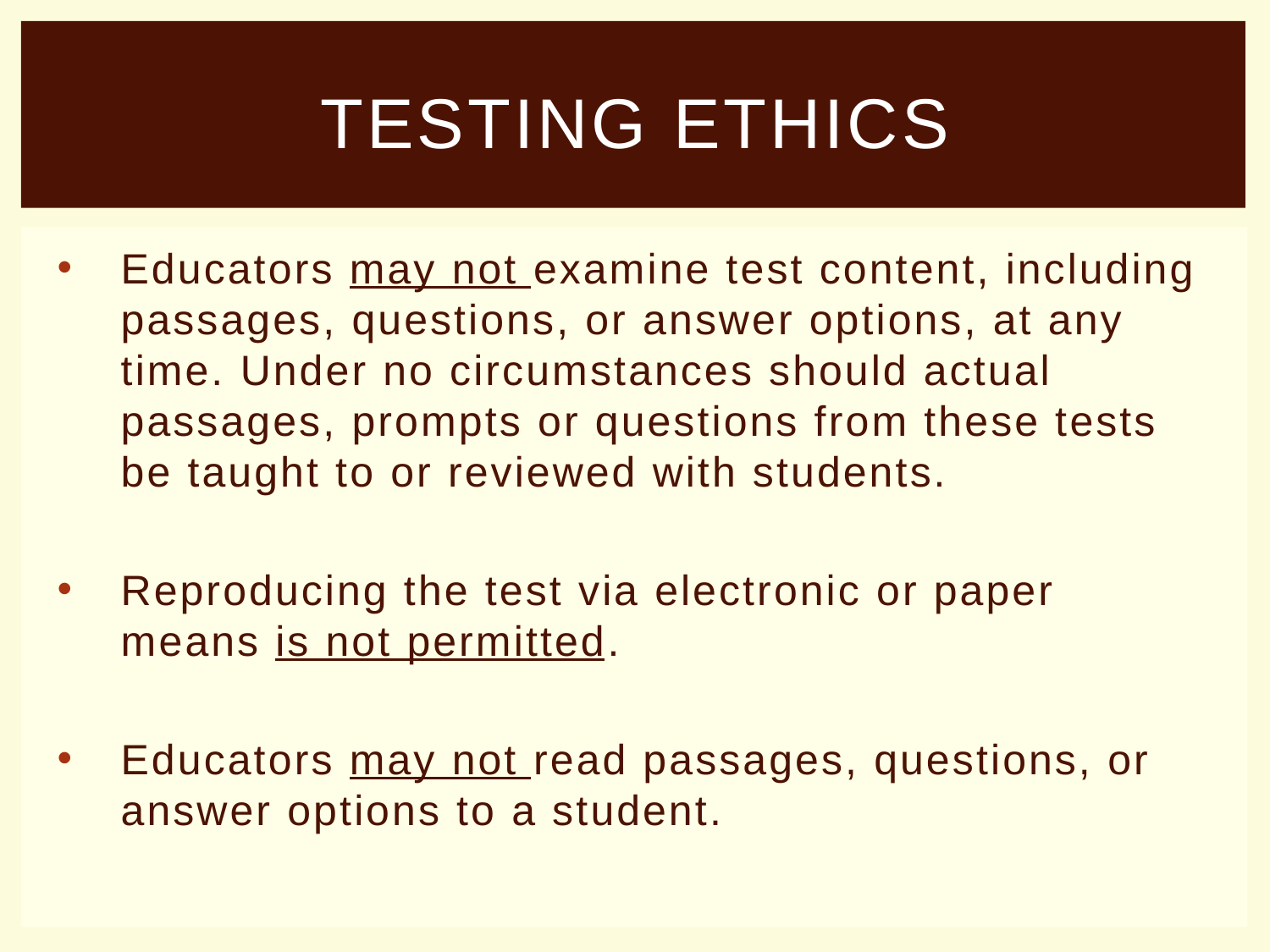

# Testing Ethics
Educators may not examine test content, including passages, questions, or answer options, at any time. Under no circumstances should actual passages, prompts or questions from these tests be taught to or reviewed with students.

Reproducing the test via electronic or paper means is not permitted.

Educators may not read passages, questions, or answer options to a student.